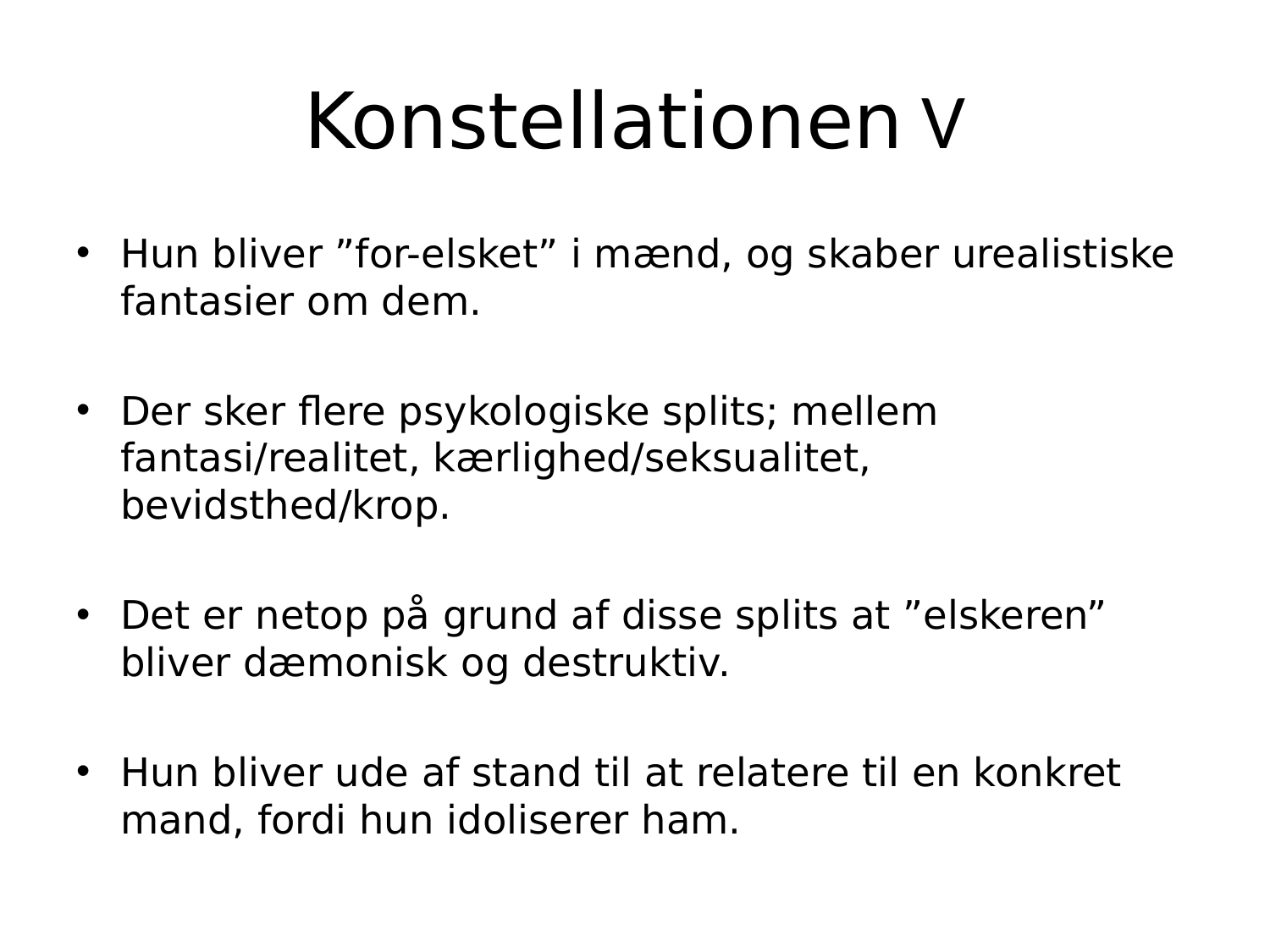

# Konstellationen V
Hun bliver ”for-elsket” i mænd, og skaber urealistiske fantasier om dem.

Der sker flere psykologiske splits; mellem fantasi/realitet, kærlighed/seksualitet, bevidsthed/krop.

Det er netop på grund af disse splits at ”elskeren” bliver dæmonisk og destruktiv.

Hun bliver ude af stand til at relatere til en konkret mand, fordi hun idoliserer ham.